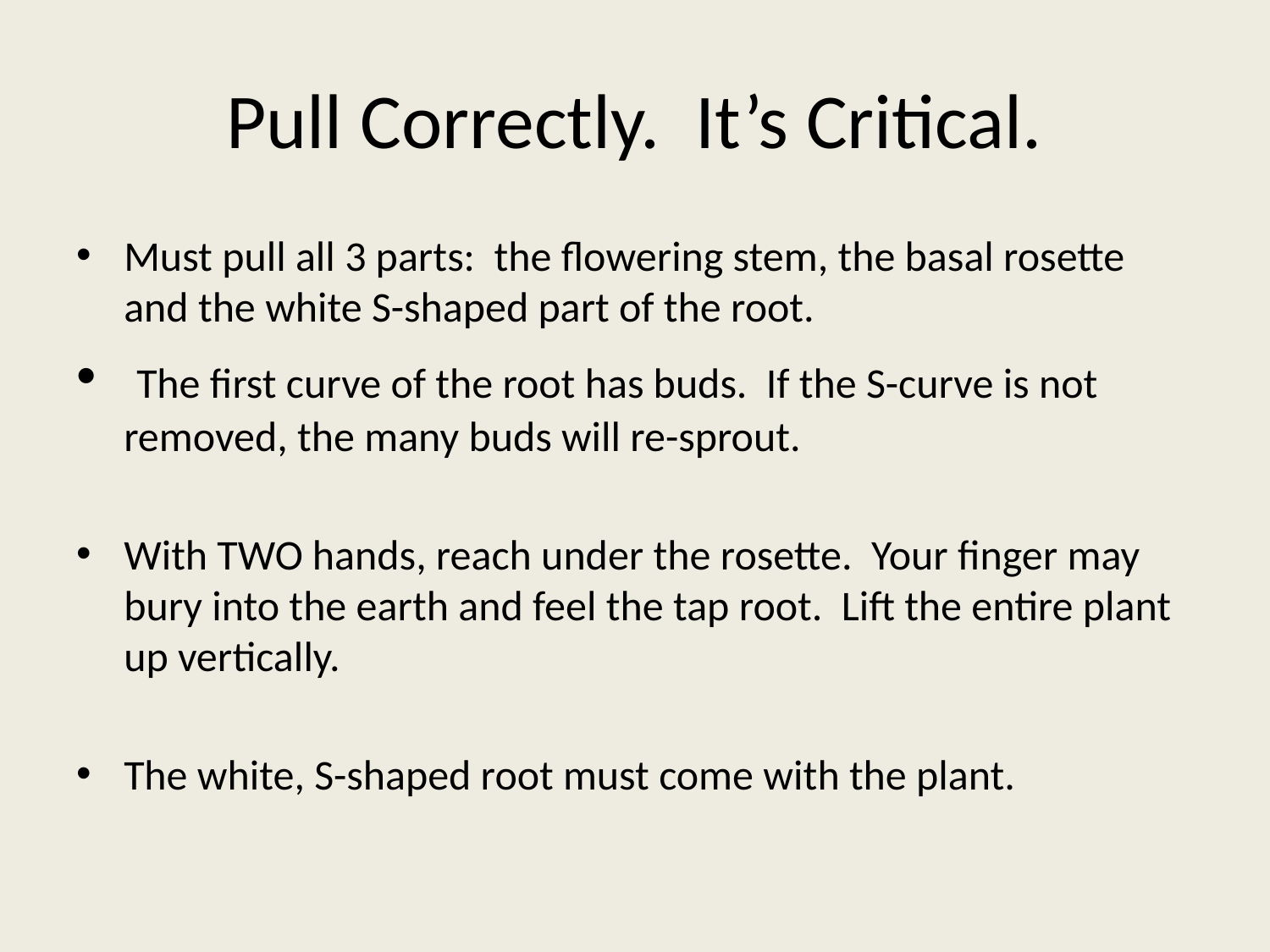

# Pull Correctly.  It’s Critical.
Must pull all 3 parts:  the flowering stem, the basal rosette and the white S-shaped part of the root.
 The first curve of the root has buds.  If the S-curve is not removed, the many buds will re-sprout.

With TWO hands, reach under the rosette.  Your finger may bury into the earth and feel the tap root.  Lift the entire plant up vertically.

The white, S-shaped root must come with the plant.